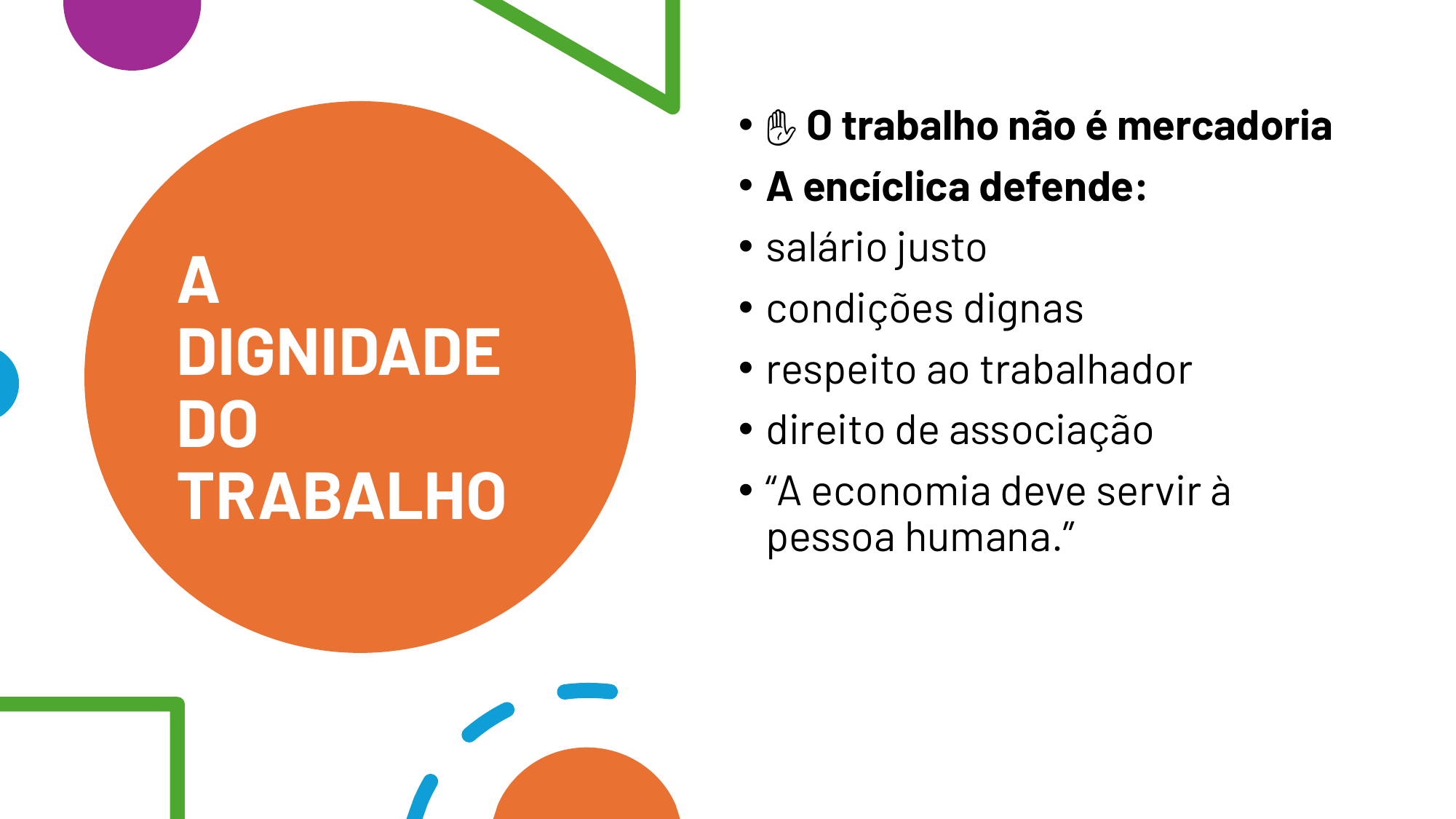

✋ O trabalho não é mercadoria
A encíclica defende:
salário justo
condições dignas
respeito ao trabalhador
direito de associação
“A economia deve servir à pessoa humana.”

# A DIGNIDADE DO TRABALHO